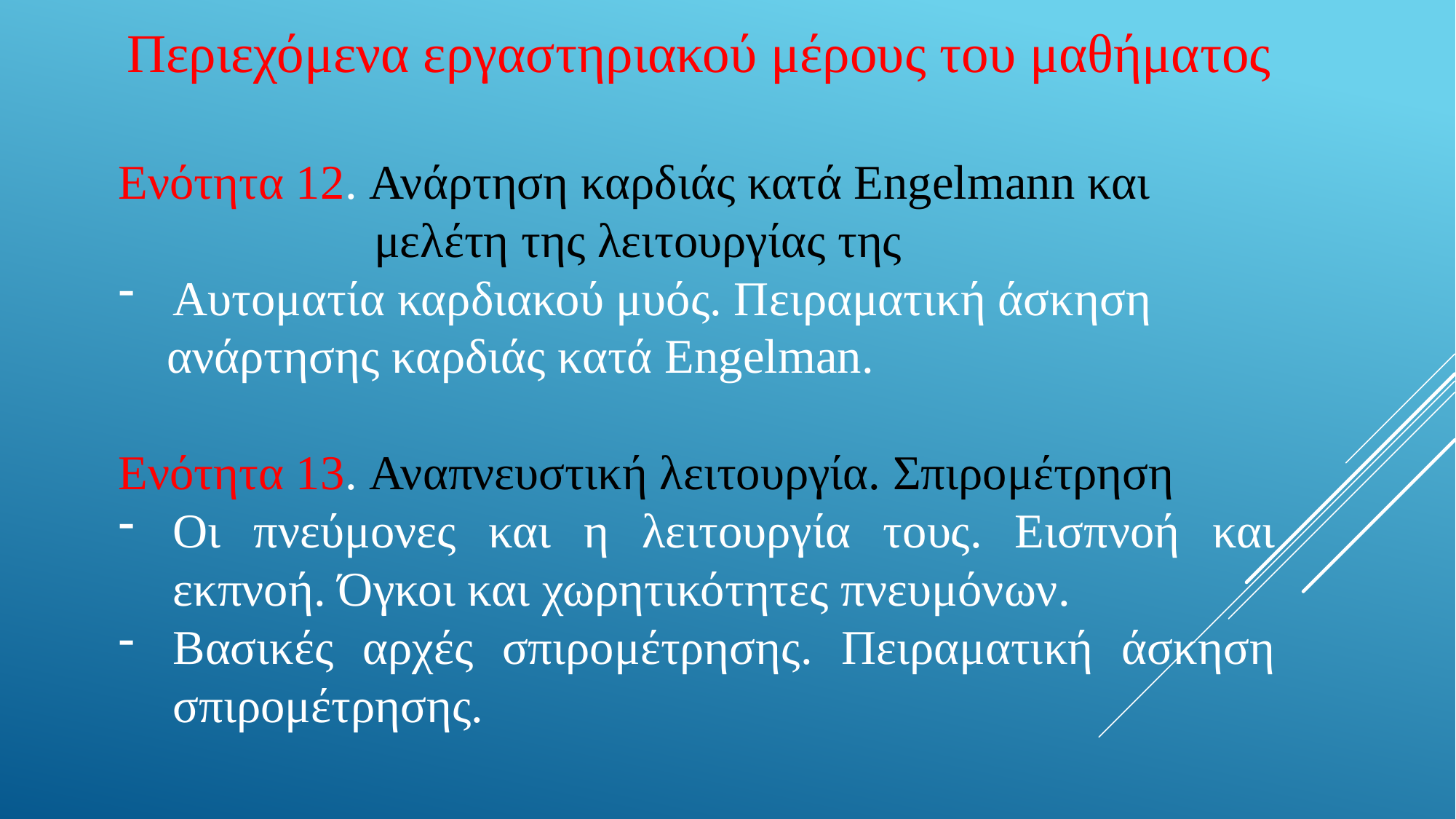

Περιεχόμενα εργαστηριακού μέρους του μαθήματος
Ενότητα 12. Ανάρτηση καρδιάς κατά Engelmann και
                     μελέτη της λειτουργίας της
Αυτοματία καρδιακού μυός. Πειραματική άσκηση
    ανάρτησης καρδιάς κατά Engelman.

Ενότητα 13. Αναπνευστική λειτουργία. Σπιρομέτρηση
Οι πνεύμονες και η λειτουργία τους. Εισπνοή και εκπνοή. Όγκοι και χωρητικότητες πνευμόνων.
Βασικές αρχές σπιρομέτρησης. Πειραματική άσκηση σπιρομέτρησης.